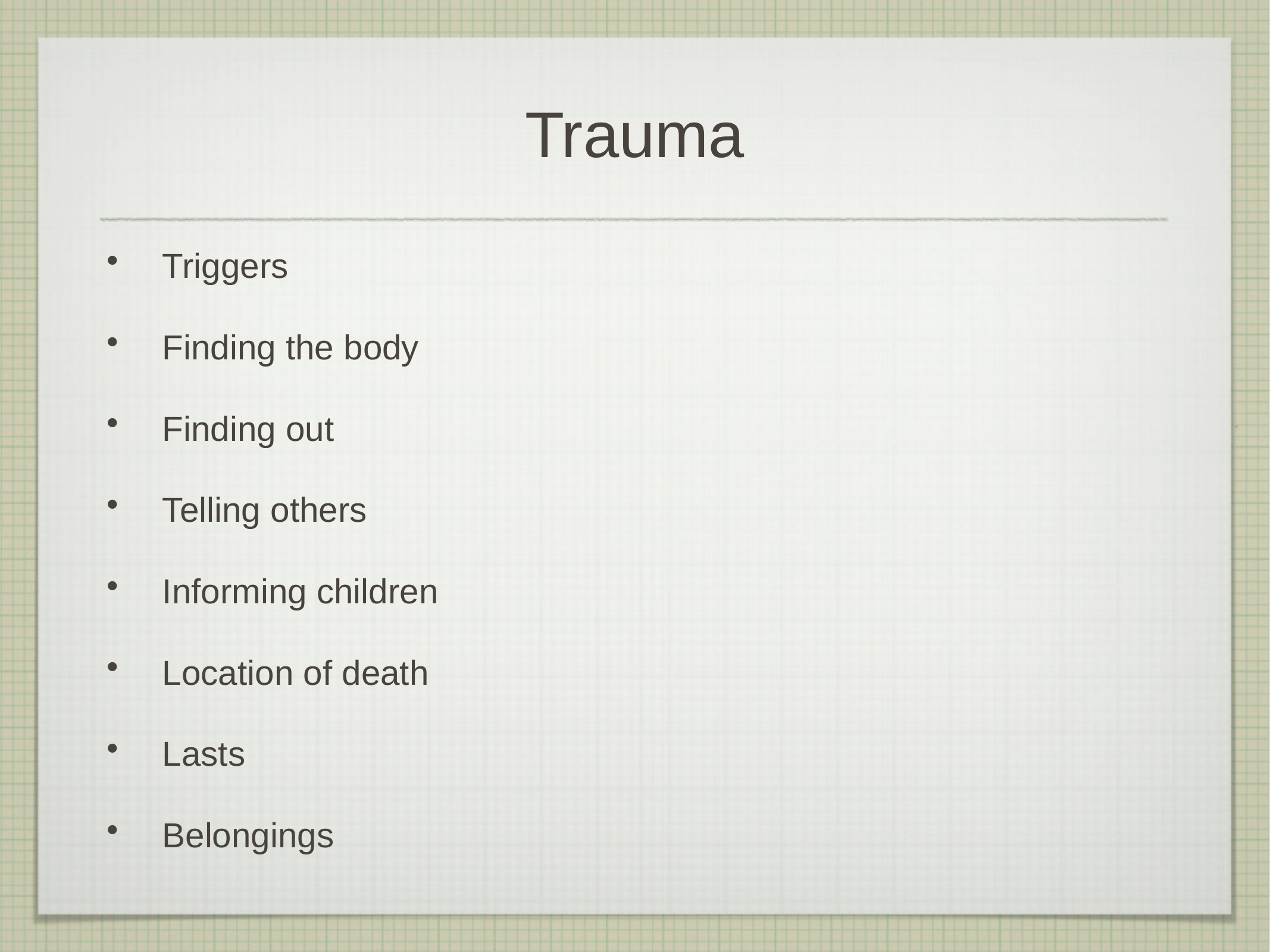

# Trauma
Triggers
Finding the body
Finding out
Telling others
Informing children
Location of death
Lasts
Belongings